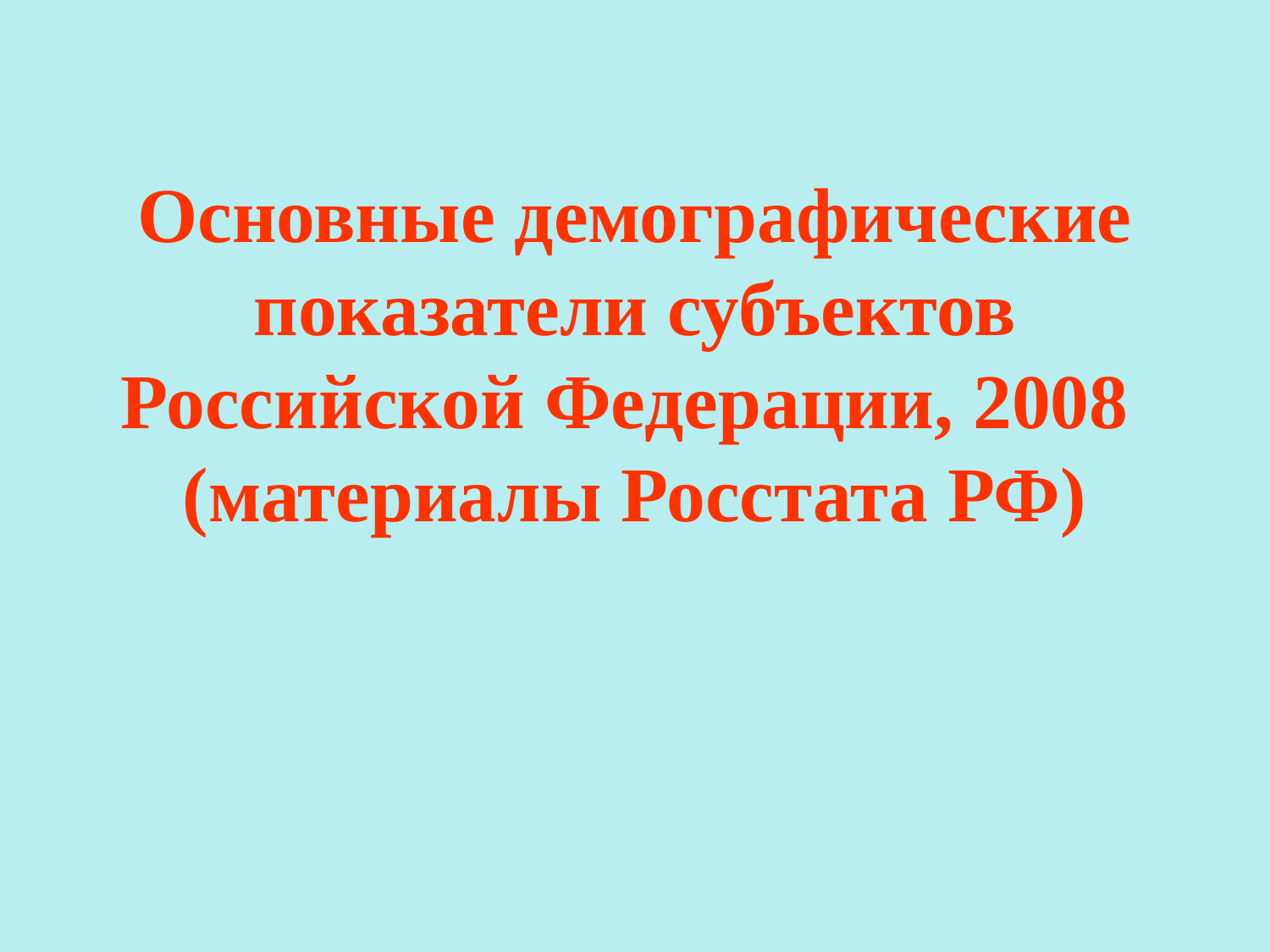

# Основные демографические показатели субъектов Российской Федерации, 2008 (материалы Росстата РФ)